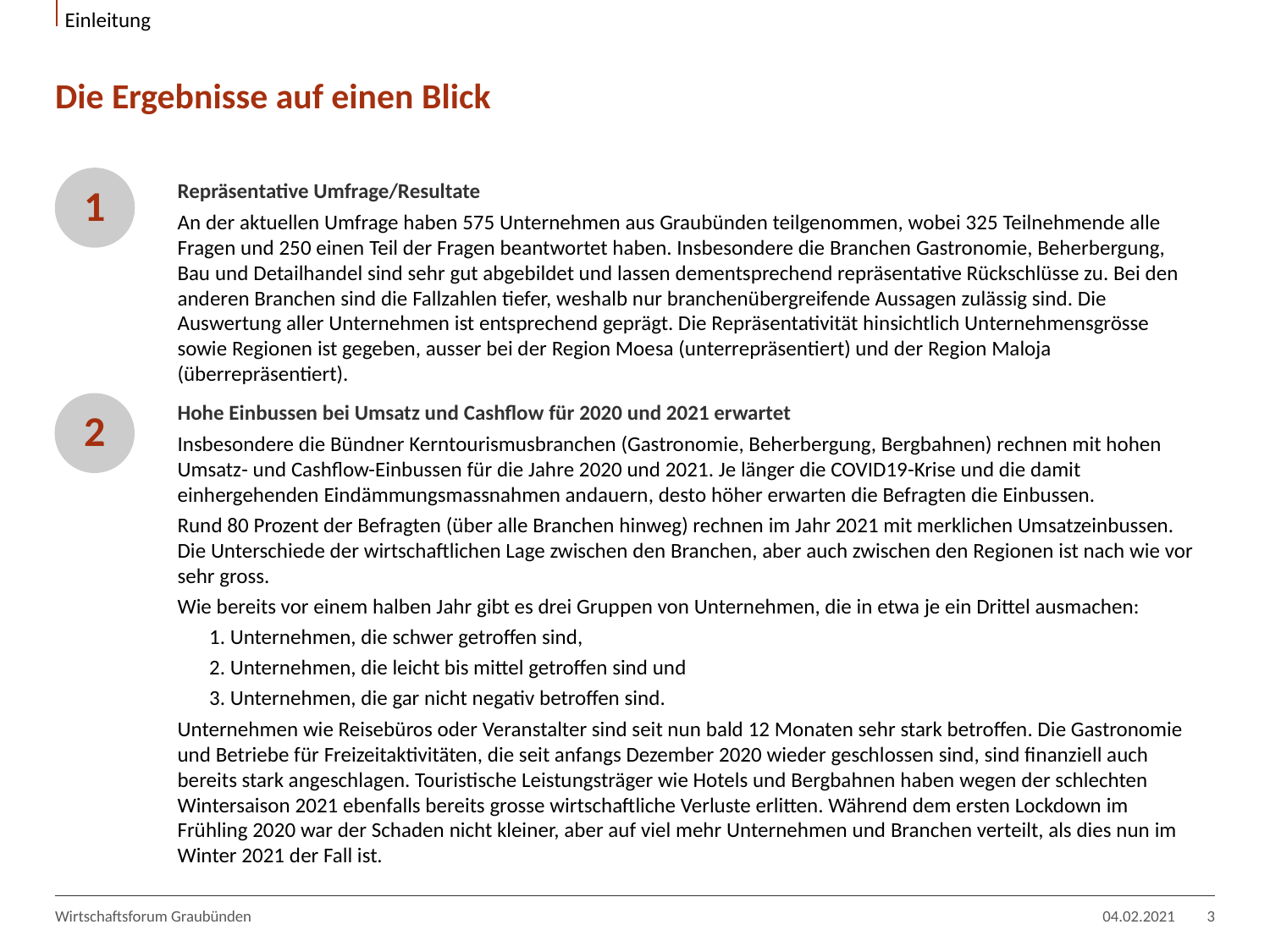

Einleitung
# Die Ergebnisse auf einen Blick
1
Repräsentative Umfrage/Resultate
An der aktuellen Umfrage haben 575 Unternehmen aus Graubünden teilgenommen, wobei 325 Teilnehmende alle Fragen und 250 einen Teil der Fragen beantwortet haben. Insbesondere die Branchen Gastronomie, Beherbergung, Bau und Detailhandel sind sehr gut abgebildet und lassen dementsprechend repräsentative Rückschlüsse zu. Bei den anderen Branchen sind die Fallzahlen tiefer, weshalb nur branchenübergreifende Aussagen zulässig sind. Die Auswertung aller Unternehmen ist entsprechend geprägt. Die Repräsentativität hinsichtlich Unternehmensgrösse sowie Regionen ist gegeben, ausser bei der Region Moesa (unterrepräsentiert) und der Region Maloja (überrepräsentiert).
2
Hohe Einbussen bei Umsatz und Cashflow für 2020 und 2021 erwartet
Insbesondere die Bündner Kerntourismusbranchen (Gastronomie, Beherbergung, Bergbahnen) rechnen mit hohen Umsatz- und Cashflow-Einbussen für die Jahre 2020 und 2021. Je länger die COVID19-Krise und die damit einhergehenden Eindämmungsmassnahmen andauern, desto höher erwarten die Befragten die Einbussen.
Rund 80 Prozent der Befragten (über alle Branchen hinweg) rechnen im Jahr 2021 mit merklichen Umsatzeinbussen. Die Unterschiede der wirtschaftlichen Lage zwischen den Branchen, aber auch zwischen den Regionen ist nach wie vor sehr gross.
Wie bereits vor einem halben Jahr gibt es drei Gruppen von Unternehmen, die in etwa je ein Drittel ausmachen:
1. Unternehmen, die schwer getroffen sind,
2. Unternehmen, die leicht bis mittel getroffen sind und
3. Unternehmen, die gar nicht negativ betroffen sind.
Unternehmen wie Reisebüros oder Veranstalter sind seit nun bald 12 Monaten sehr stark betroffen. Die Gastronomie und Betriebe für Freizeitaktivitäten, die seit anfangs Dezember 2020 wieder geschlossen sind, sind finanziell auch bereits stark angeschlagen. Touristische Leistungsträger wie Hotels und Bergbahnen haben wegen der schlechten Wintersaison 2021 ebenfalls bereits grosse wirtschaftliche Verluste erlitten. Während dem ersten Lockdown im Frühling 2020 war der Schaden nicht kleiner, aber auf viel mehr Unternehmen und Branchen verteilt, als dies nun im Winter 2021 der Fall ist.
Wirtschaftsforum Graubünden
04.02.2021
3